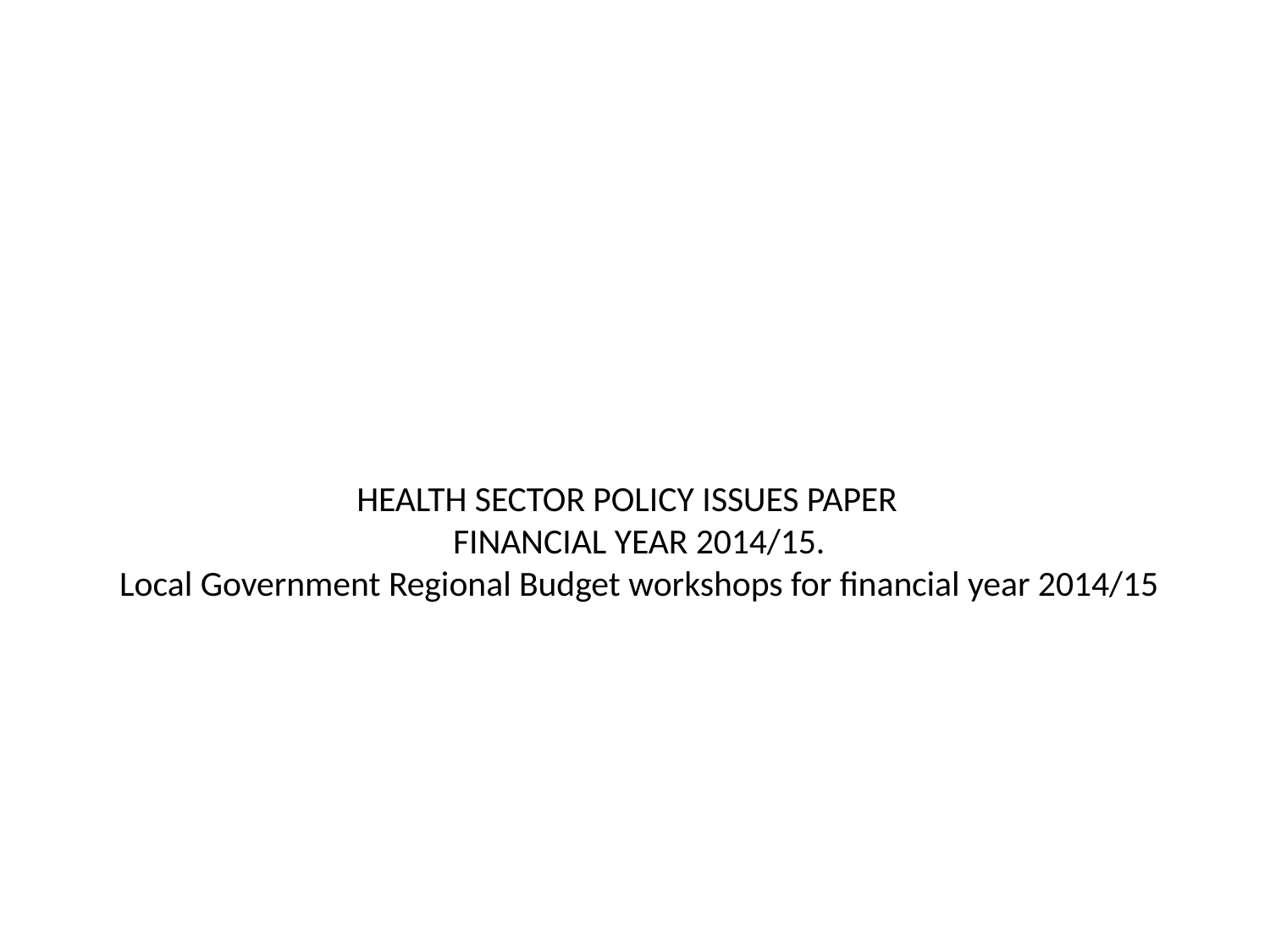

# HEALTH SECTOR POLICY ISSUES PAPER FINANCIAL YEAR 2014/15. Local Government Regional Budget workshops for financial year 2014/15